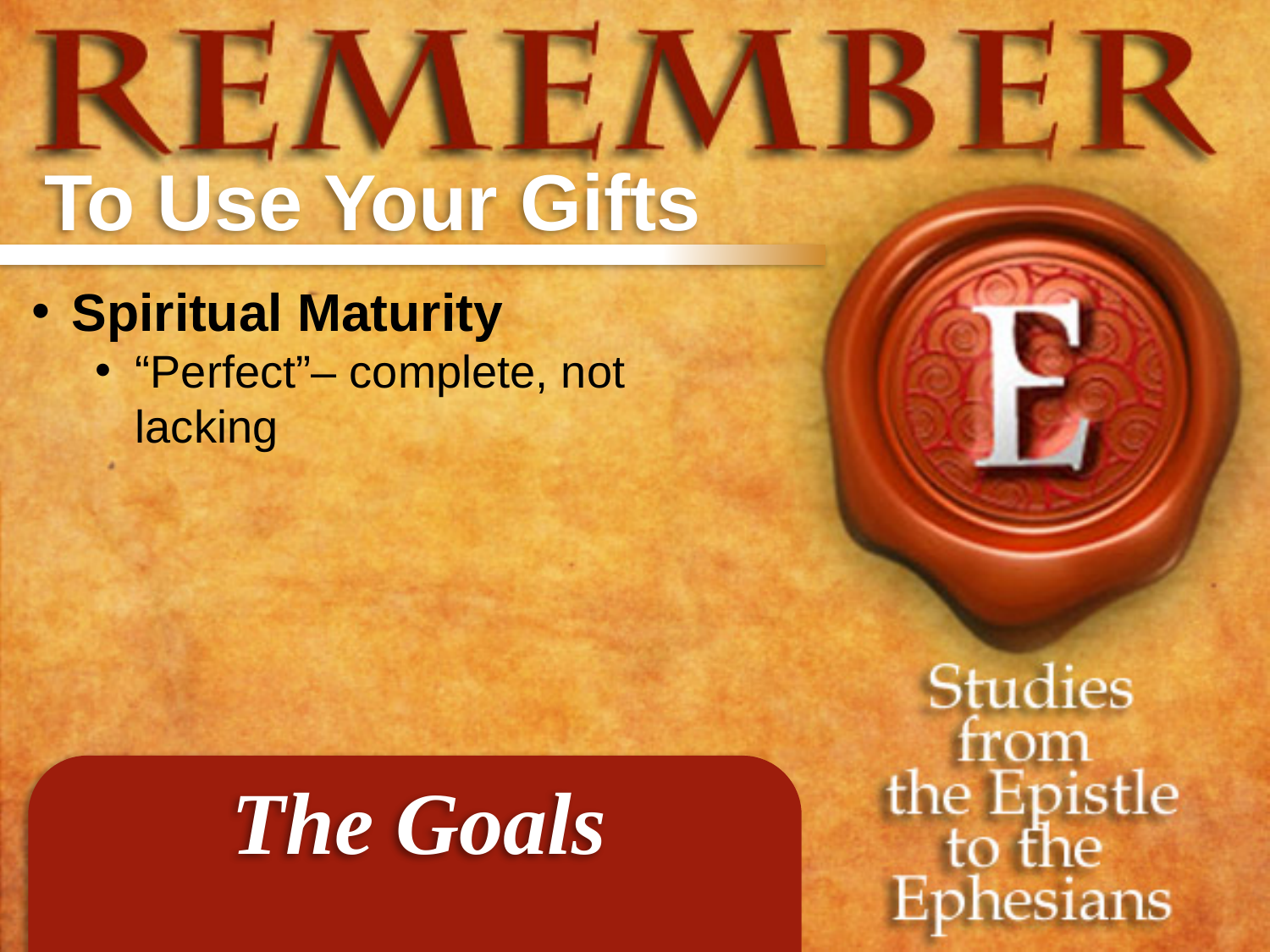

To Use Your Gifts

Spiritual Maturity
“Perfect”– complete, not lacking

The Goals